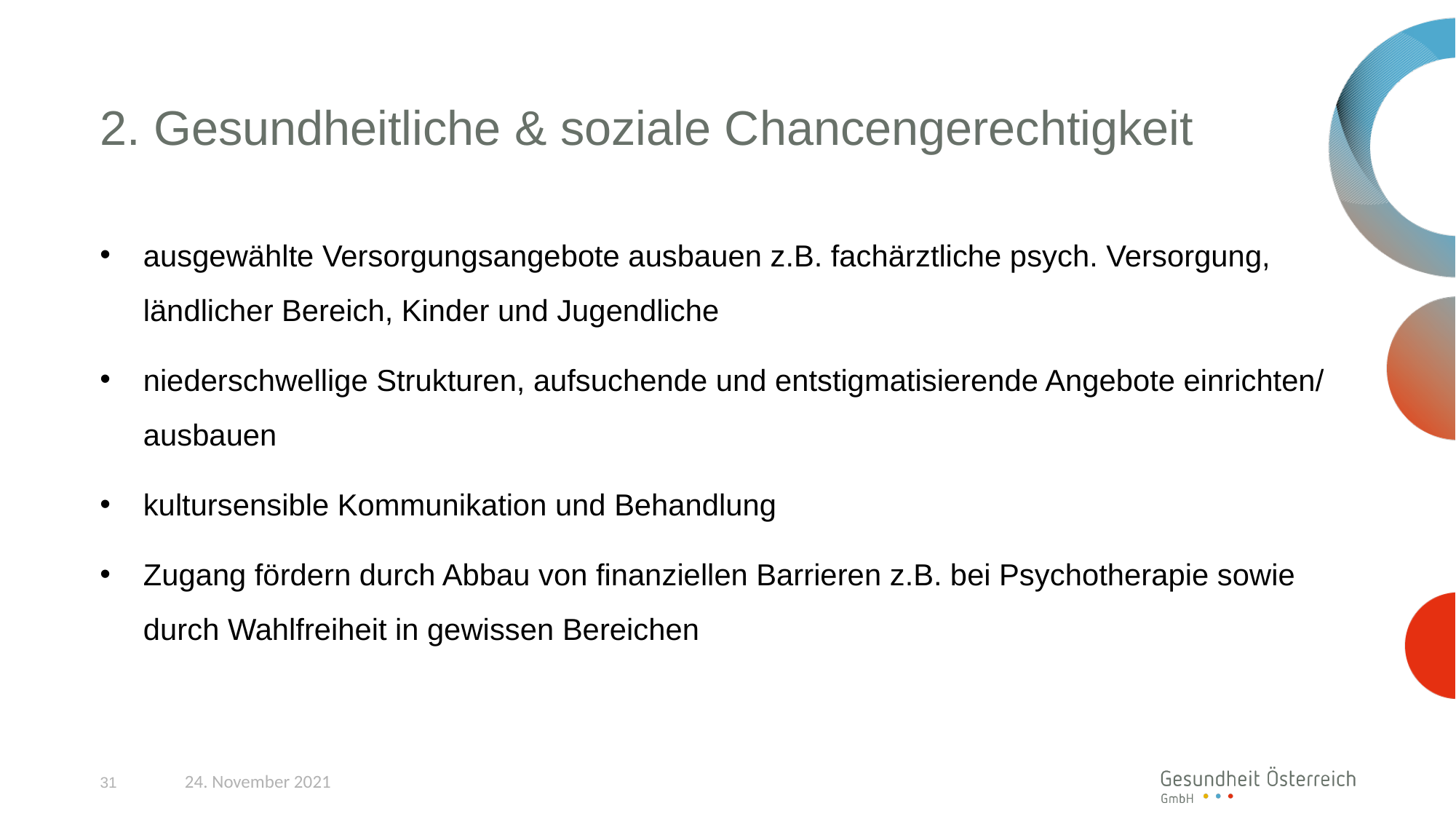

# 2. Gesundheitliche & soziale Chancengerechtigkeit
ausgewählte Versorgungsangebote ausbauen z.B. fachärztliche psych. Versorgung, ländlicher Bereich, Kinder und Jugendliche
niederschwellige Strukturen, aufsuchende und entstigmatisierende Angebote einrichten/ ausbauen
kultursensible Kommunikation und Behandlung
Zugang fördern durch Abbau von finanziellen Barrieren z.B. bei Psychotherapie sowie durch Wahlfreiheit in gewissen Bereichen

31
24. November 2021